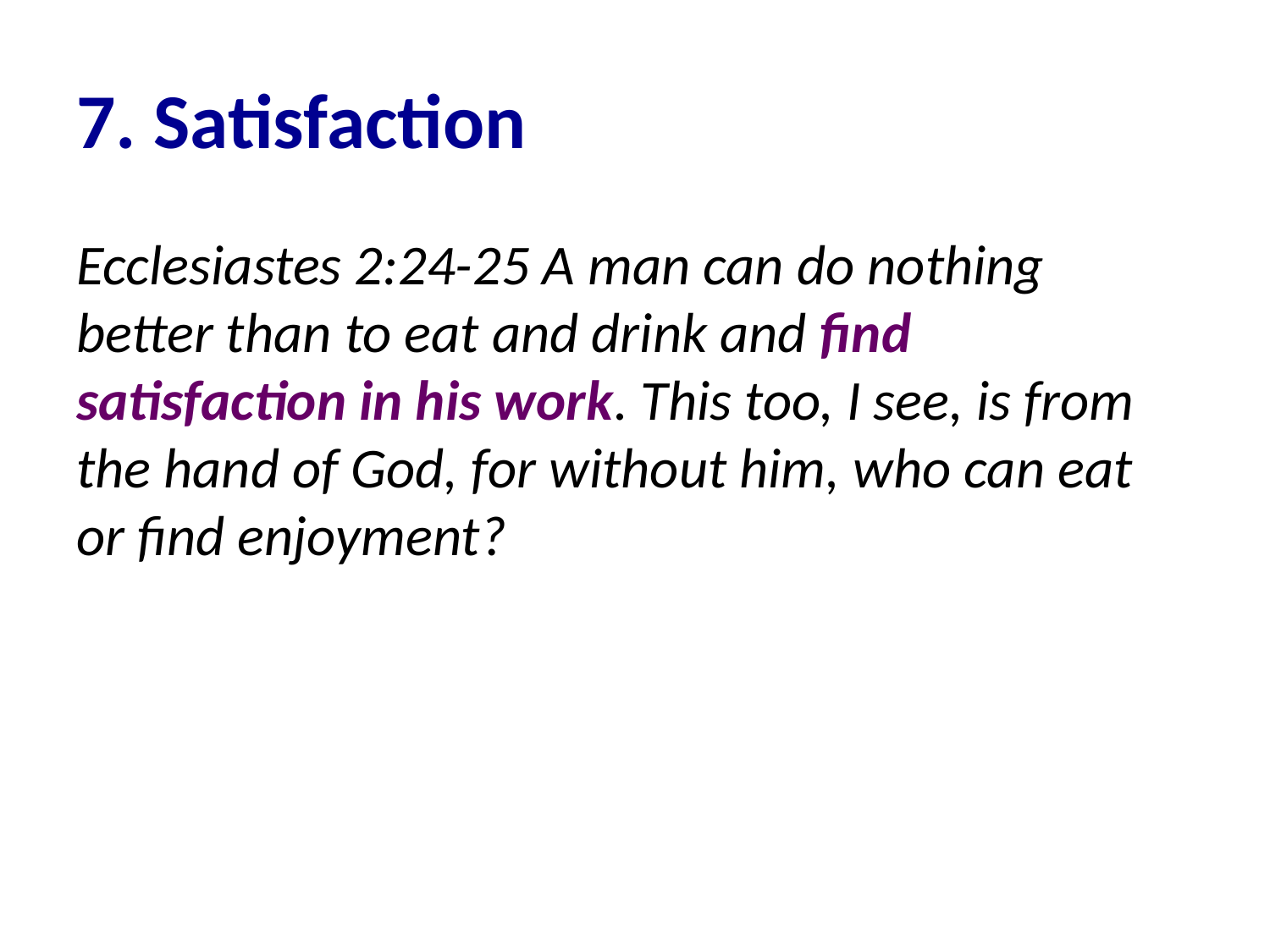

# 7. Satisfaction
Ecclesiastes 2:24-25 A man can do nothing better than to eat and drink and find satisfaction in his work. This too, I see, is from the hand of God, for without him, who can eat or find enjoyment?